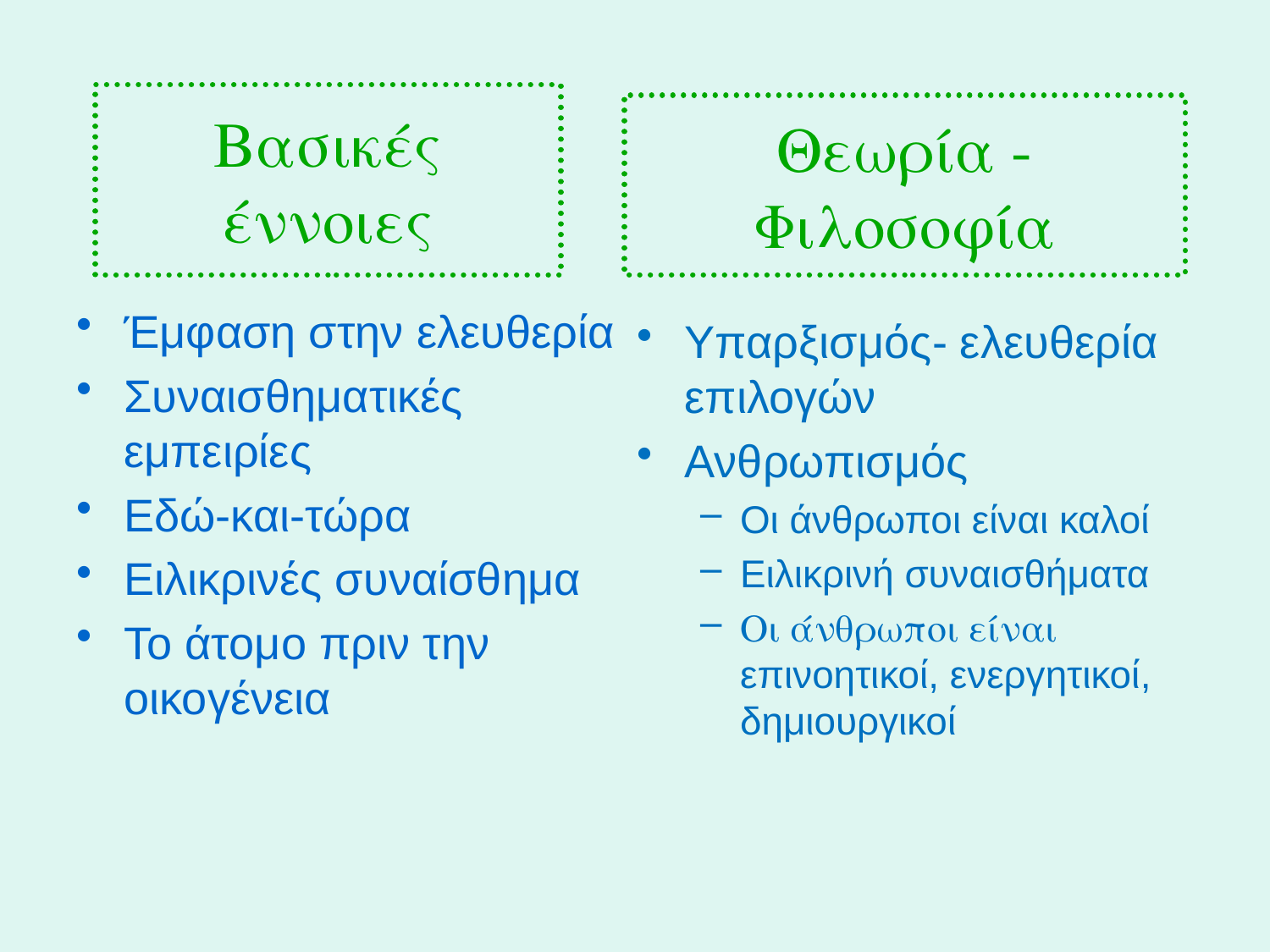

# Βασικές έννοιες
Θεωρία - Φιλοσοφία
Έμφαση στην ελευθερία
Συναισθηματικές εμπειρίες
Εδώ-και-τώρα
Ειλικρινές συναίσθημα
Το άτομο πριν την οικογένεια

Υπαρξισμός- ελευθερία επιλογών
Ανθρωπισμός
Οι άνθρωποι είναι καλοί
Ειλικρινή συναισθήματα
Οι άνθρωποι είναι επινοητικοί, ενεργητικοί, δημιουργικοί